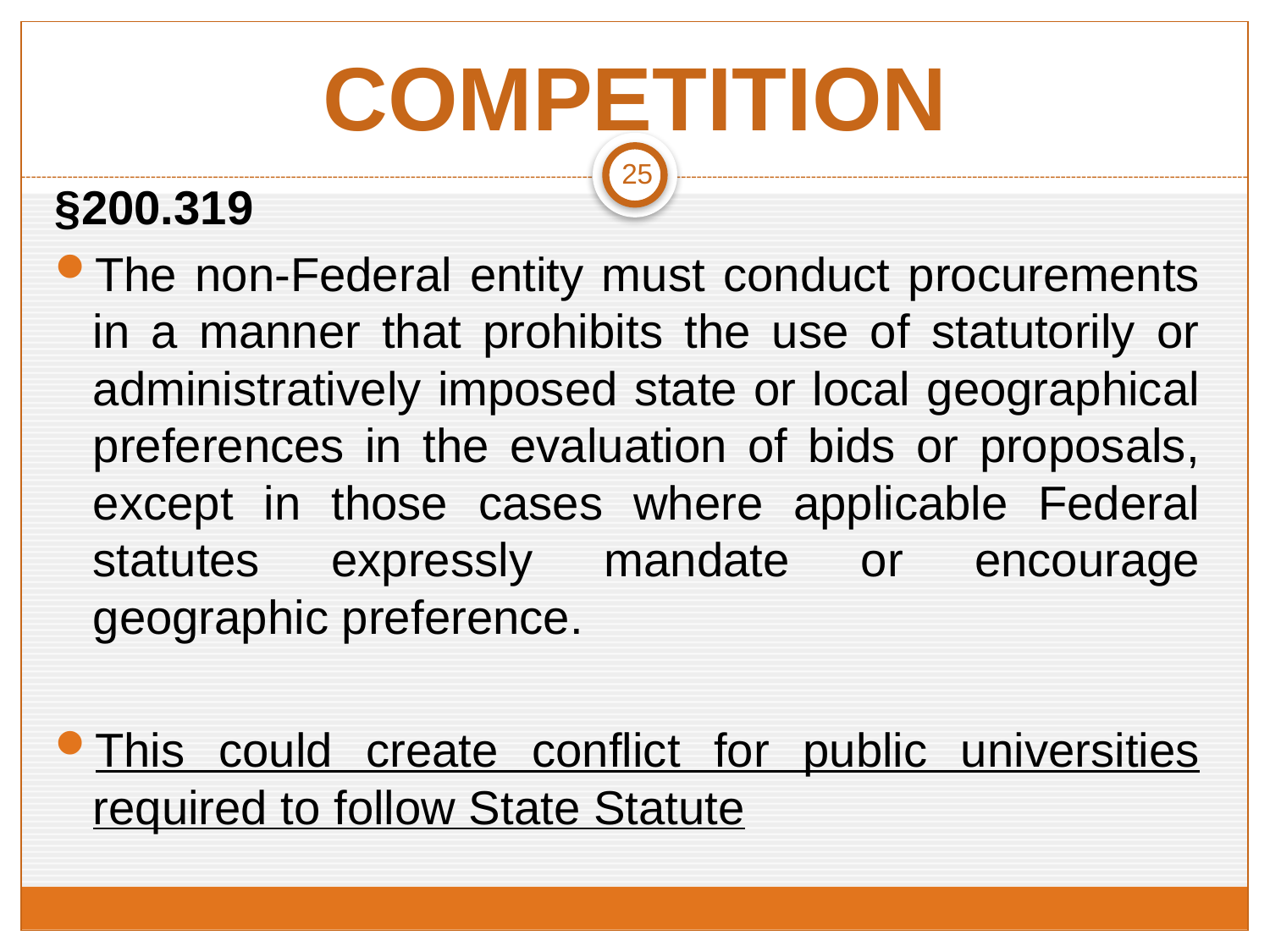

# COMPETITION
25
§200.319
The non-Federal entity must conduct procurements in a manner that prohibits the use of statutorily or administratively imposed state or local geographical preferences in the evaluation of bids or proposals, except in those cases where applicable Federal statutes expressly mandate or encourage geographic preference.

This could create conflict for public universities required to follow State Statute